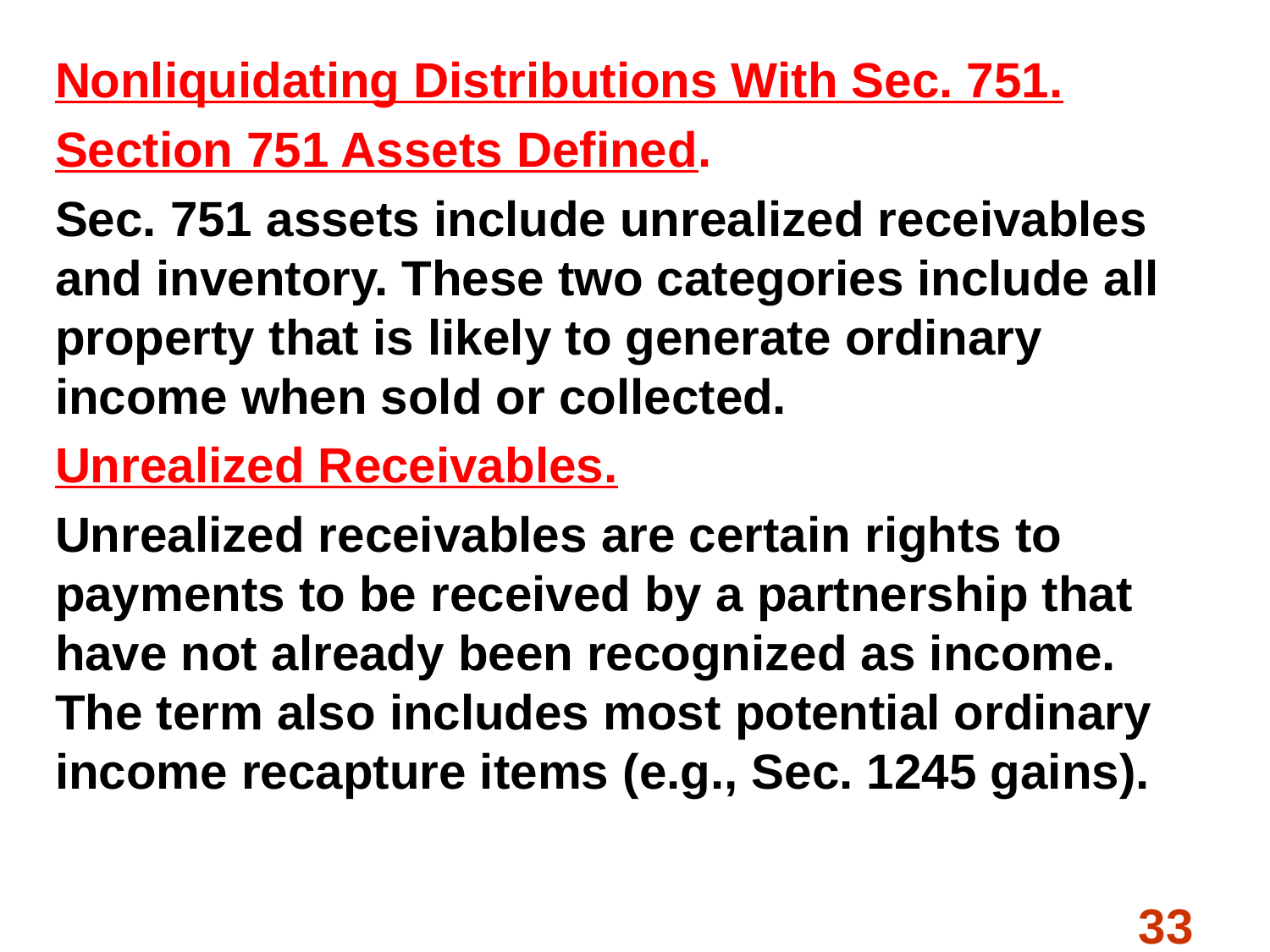

#
Nonliquidating Distributions With Sec. 751.
Section 751 Assets Defined.
Sec. 751 assets include unrealized receivables and inventory. These two categories include all property that is likely to generate ordinary income when sold or collected.
Unrealized Receivables.
Unrealized receivables are certain rights to payments to be received by a partnership that have not already been recognized as income.  The term also includes most potential ordinary income recapture items (e.g., Sec. 1245 gains).

33